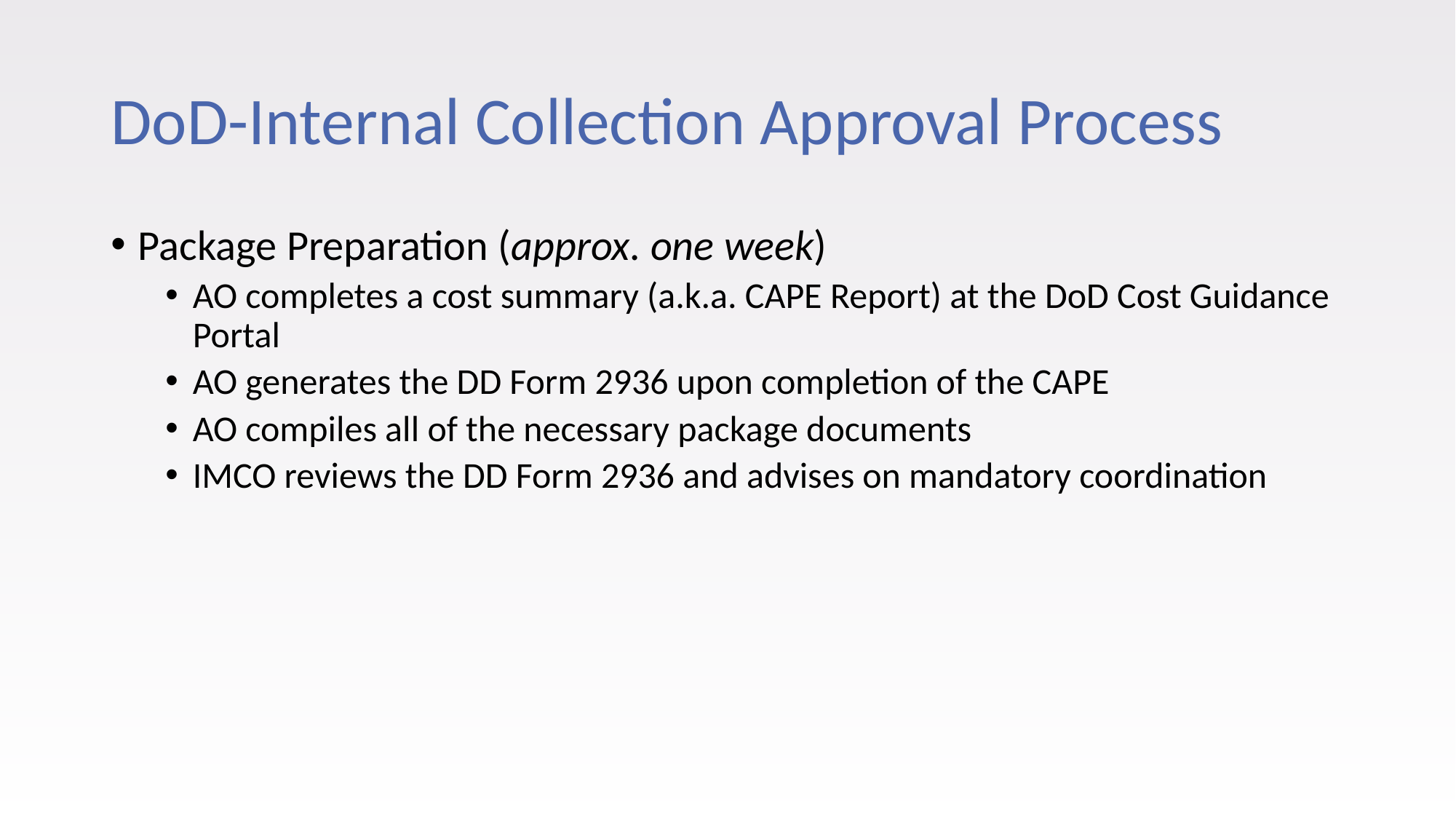

# DoD-Internal Collection Approval Process
Package Preparation (approx. one week)
AO completes a cost summary (a.k.a. CAPE Report) at the DoD Cost Guidance Portal
AO generates the DD Form 2936 upon completion of the CAPE
AO compiles all of the necessary package documents
IMCO reviews the DD Form 2936 and advises on mandatory coordination